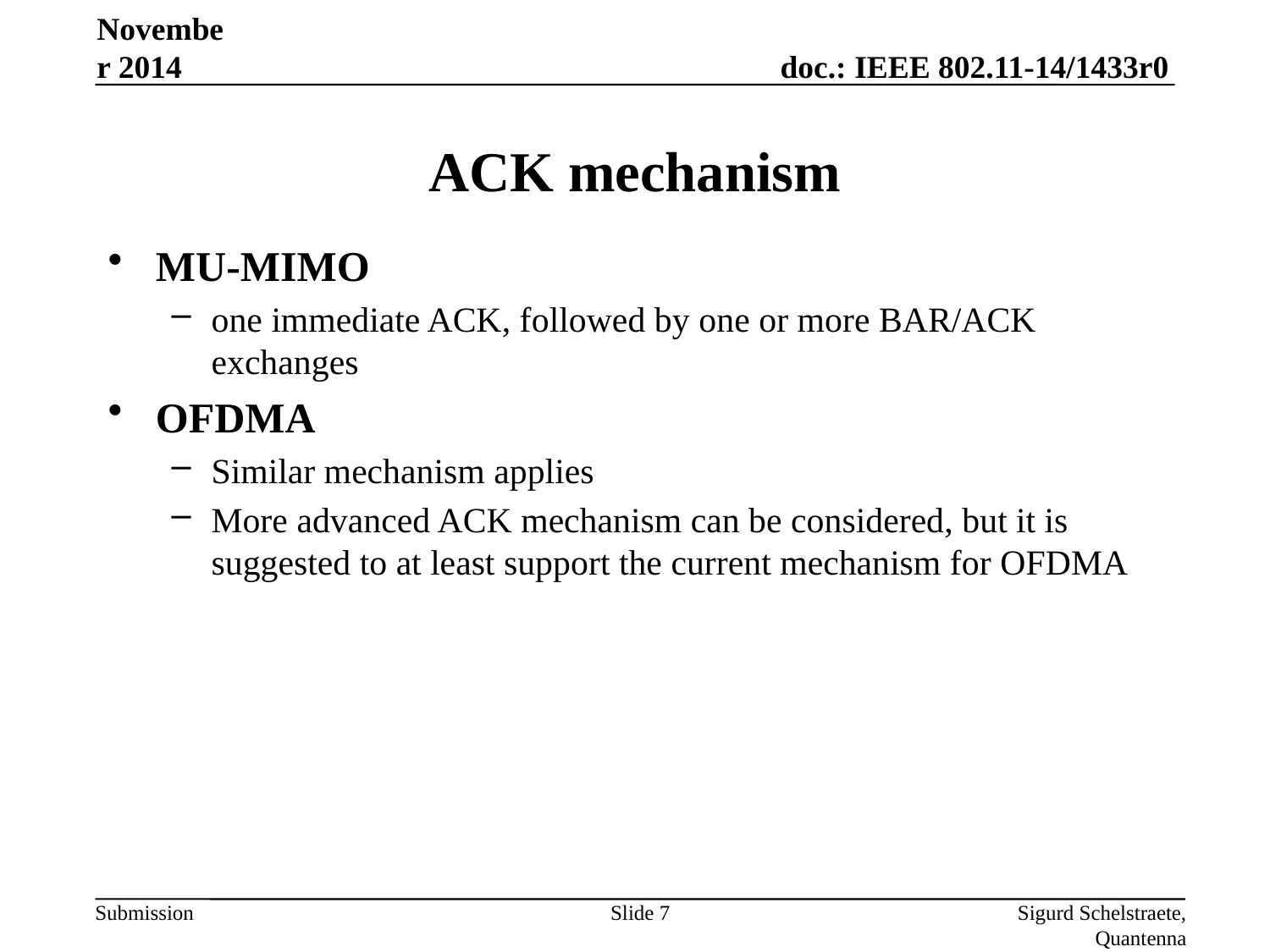

November 2014
# ACK mechanism
MU-MIMO
one immediate ACK, followed by one or more BAR/ACK exchanges
OFDMA
Similar mechanism applies
More advanced ACK mechanism can be considered, but it is suggested to at least support the current mechanism for OFDMA
Slide 7
Sigurd Schelstraete, Quantenna